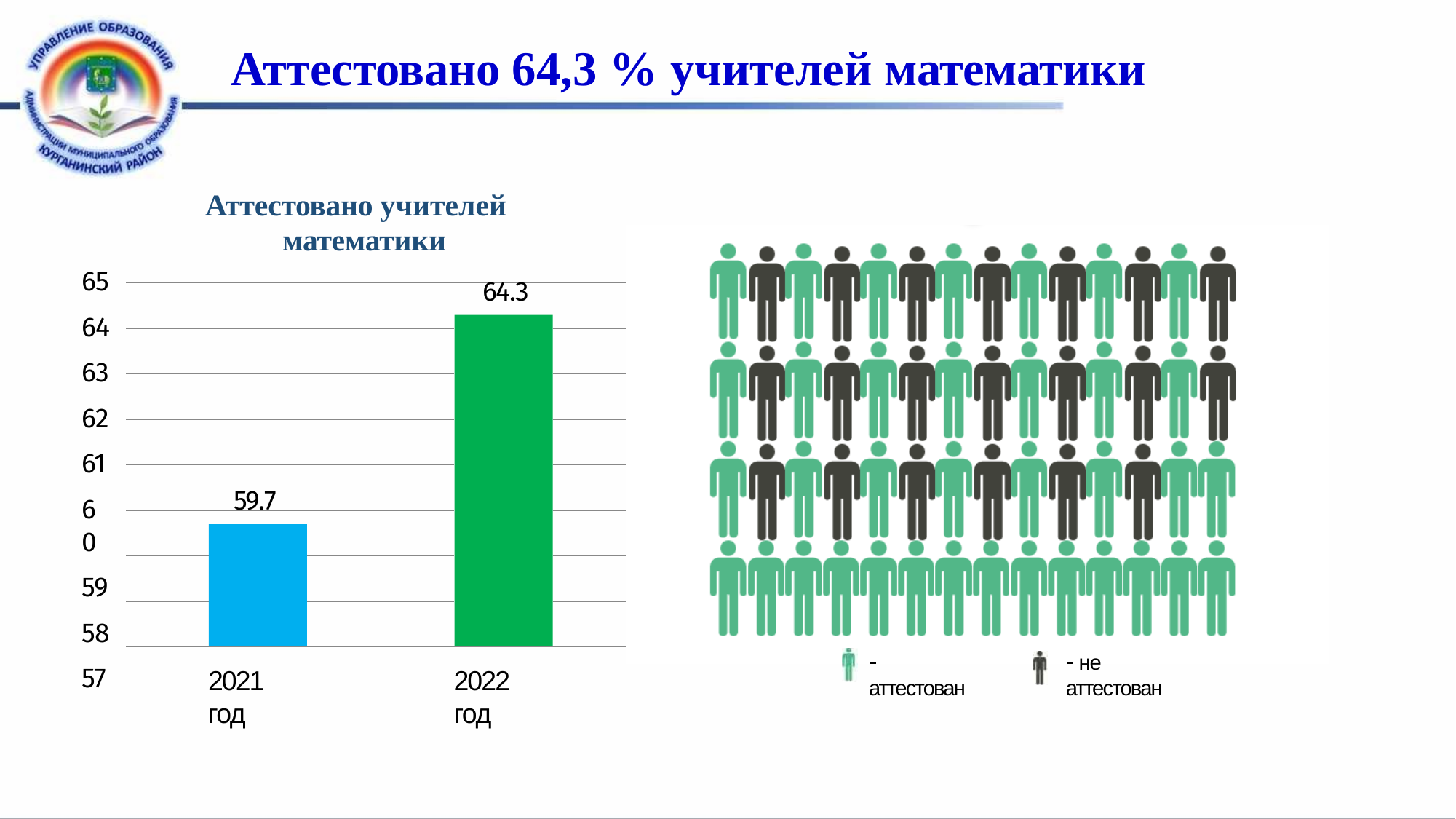

# Аттестовано 64,3 % учителей математики
Аттестовано учителей  математики
64.3

65
64
63
62
61
60
59
58
57

59.7
- аттестован
- не аттестован
2021 год
2022 год